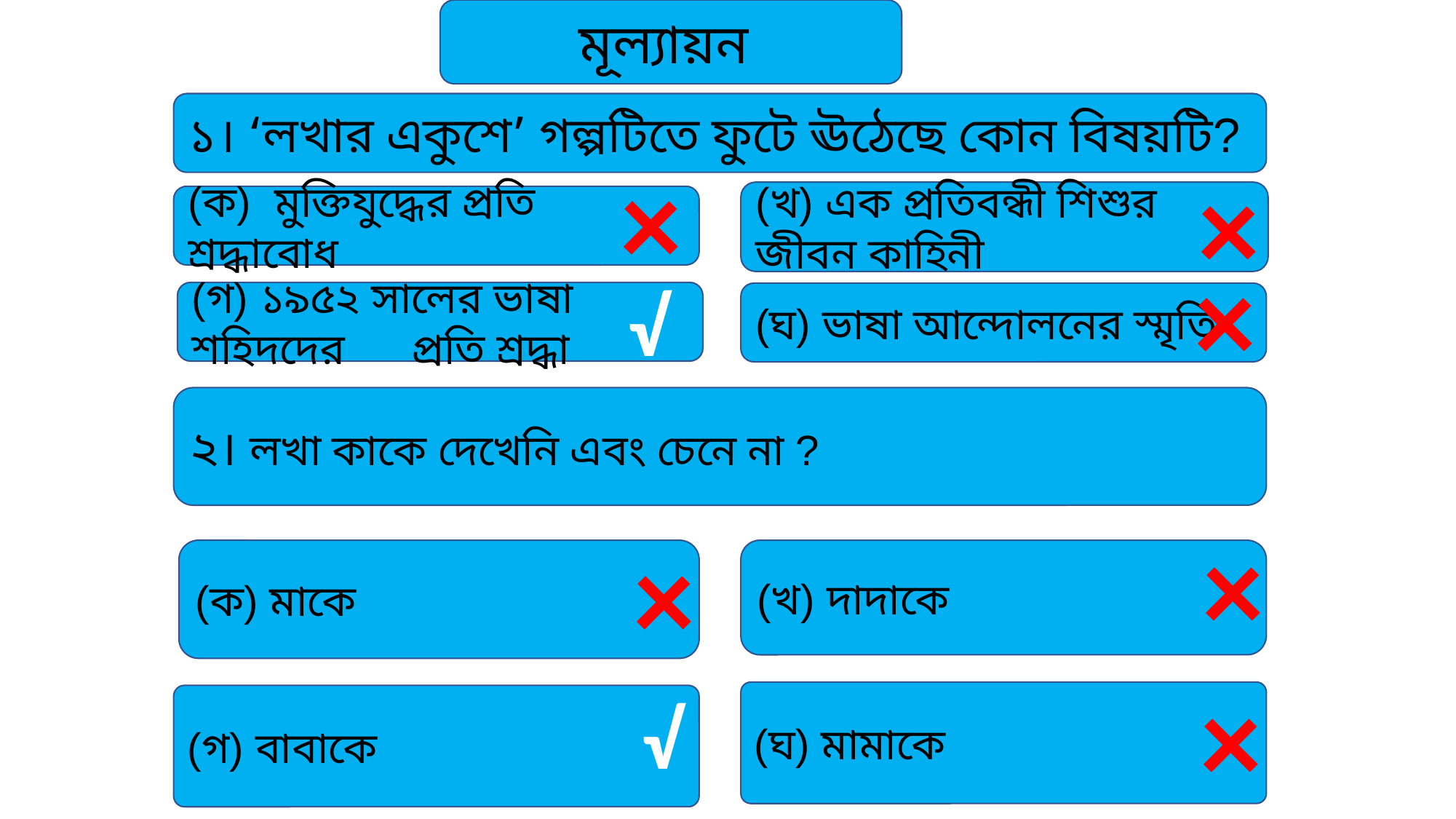

মূল্যায়ন
১। ‘লখার একুশে’ গল্পটিতে ফুটে ঊঠেছে কোন বিষয়টি?
×
×
(খ) এক প্রতিবন্ধী শিশুর  জীবন কাহিনী
(ক)  মুক্তিযুদ্ধের প্রতি শ্রদ্ধাবোধ
×
√
(গ) ১৯৫২ সালের ভাষা শহিদদের      প্রতি শ্রদ্ধা
(ঘ) ভাষা আন্দোলনের স্মৃতি
২। লখা কাকে দেখেনি এবং চেনে না ?
×
×
(ক) মাকে
(খ) দাদাকে
×
√
(ঘ) মামাকে
(গ) বাবাকে